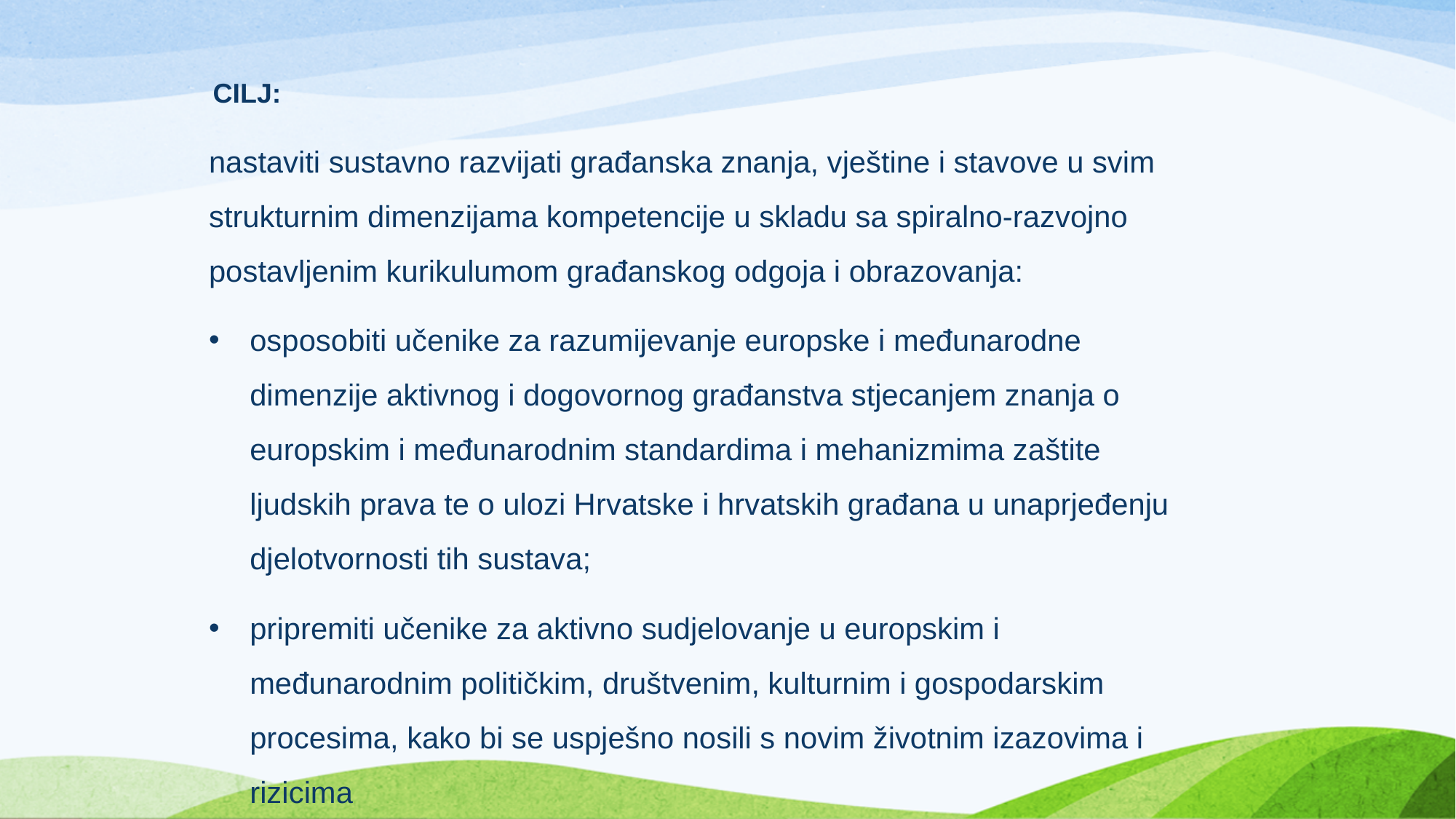

CILJ:
nastaviti sustavno razvijati građanska znanja, vještine i stavove u svim strukturnim dimenzijama kompetencije u skladu sa spiralno-razvojno postavljenim kurikulumom građanskog odgoja i obrazovanja:
osposobiti učenike za razumijevanje europske i međunarodne dimenzije aktivnog i dogovornog građanstva stjecanjem znanja o europskim i međunarodnim standardima i mehanizmima zaštite ljudskih prava te o ulozi Hrvatske i hrvatskih građana u unaprjeđenju djelotvornosti tih sustava;
pripremiti učenike za aktivno sudjelovanje u europskim i međunarodnim političkim, društvenim, kulturnim i gospodarskim procesima, kako bi se uspješno nosili s novim životnim izazovima i rizicima